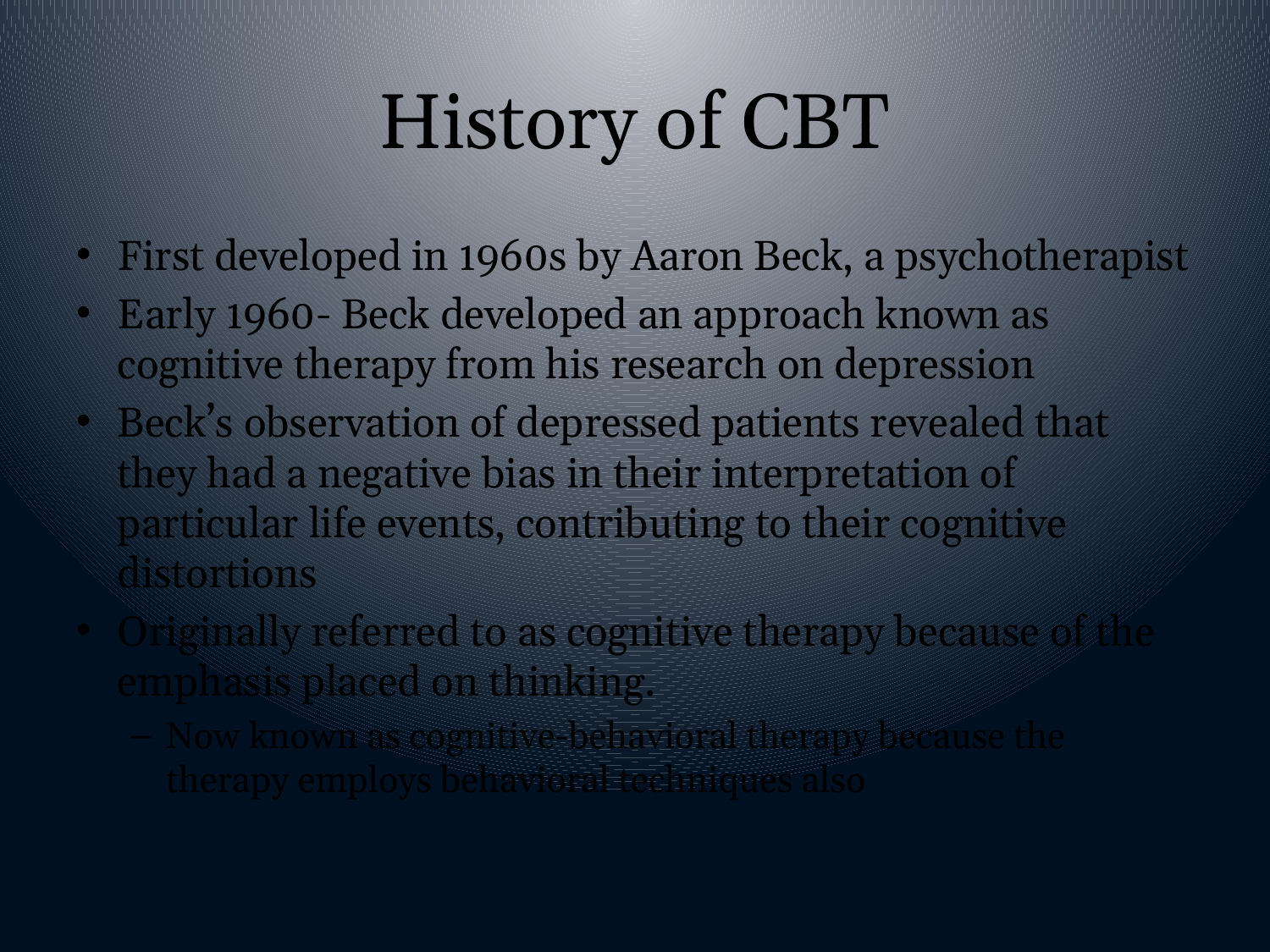

# History of CBT
First developed in 1960s by Aaron Beck, a psychotherapist
Early 1960- Beck developed an approach known as cognitive therapy from his research on depression
Beck’s observation of depressed patients revealed that they had a negative bias in their interpretation of particular life events, contributing to their cognitive distortions
Originally referred to as cognitive therapy because of the emphasis placed on thinking.
Now known as cognitive-behavioral therapy because the therapy employs behavioral techniques also